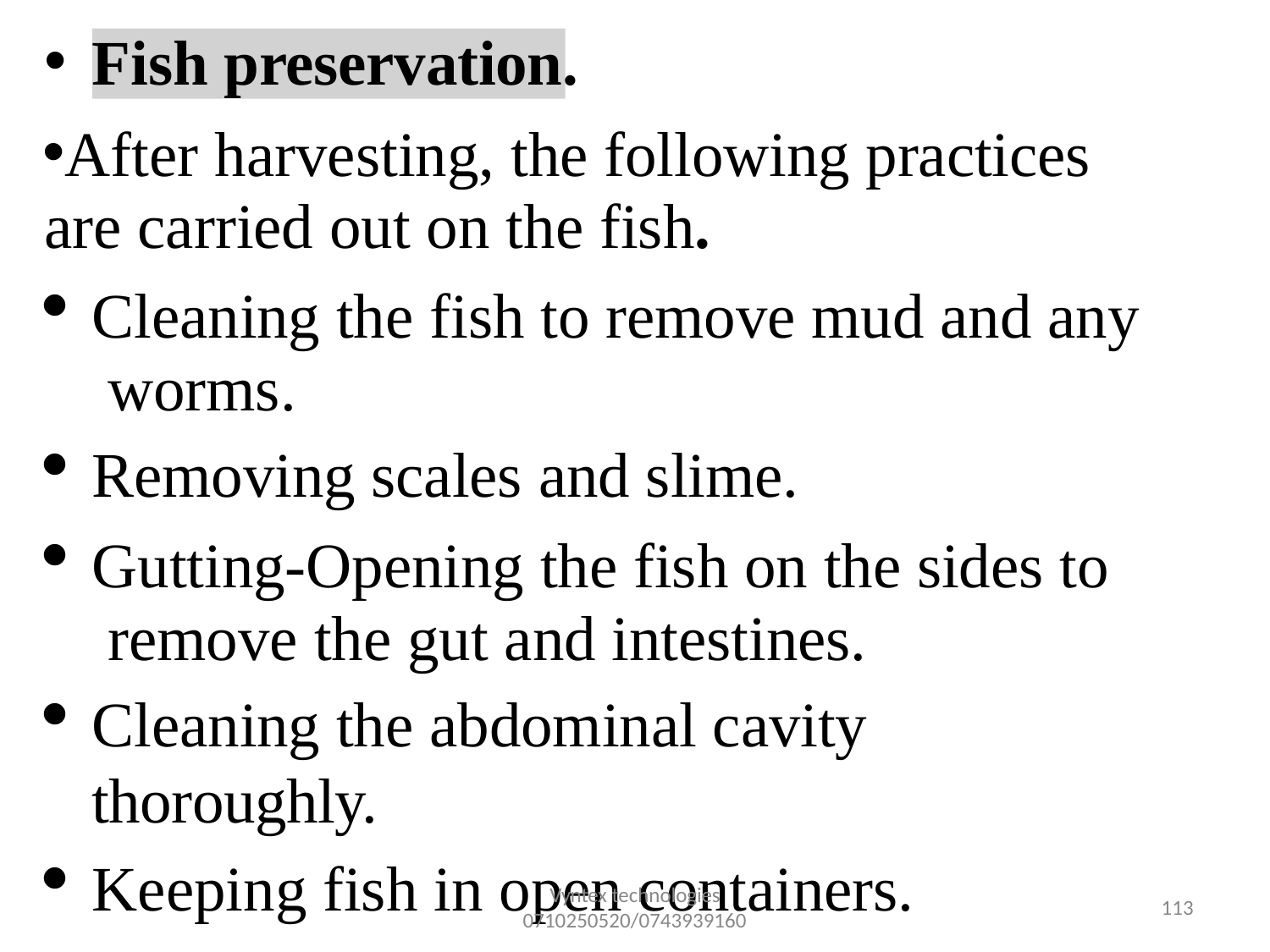

Fish preservation.
After harvesting, the following practices  are carried out on the fish.
Cleaning the fish to remove mud and any  worms.
Removing scales and slime.
Gutting-Opening the fish on the sides to  remove the gut and intestines.
Cleaning the abdominal cavity thoroughly.
Keeping fish in open containers.

Vyntex technologies
0710250520/0743939160
113